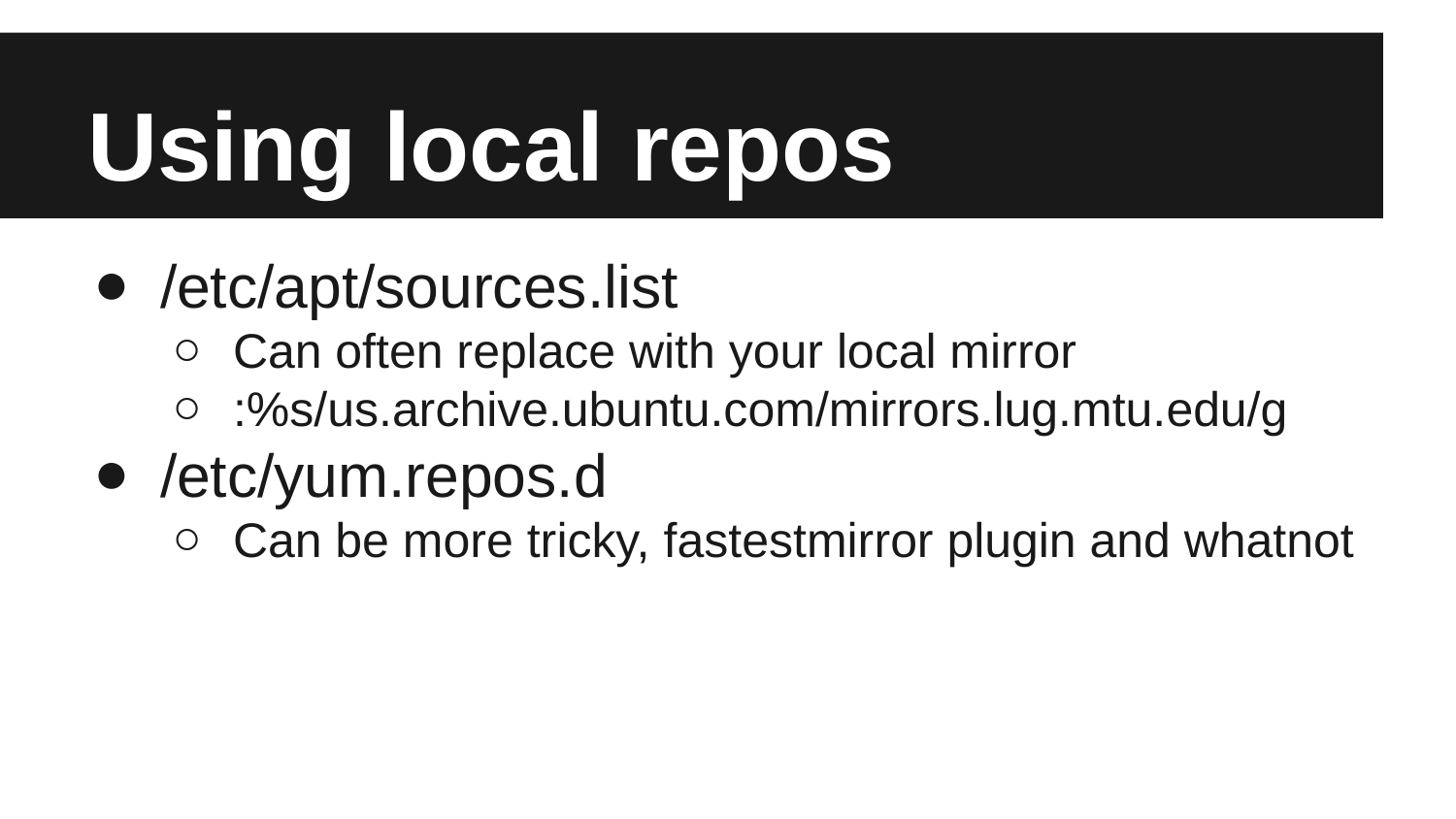

# Using local repos
/etc/apt/sources.list
Can often replace with your local mirror
:%s/us.archive.ubuntu.com/mirrors.lug.mtu.edu/g
/etc/yum.repos.d
Can be more tricky, fastestmirror plugin and whatnot